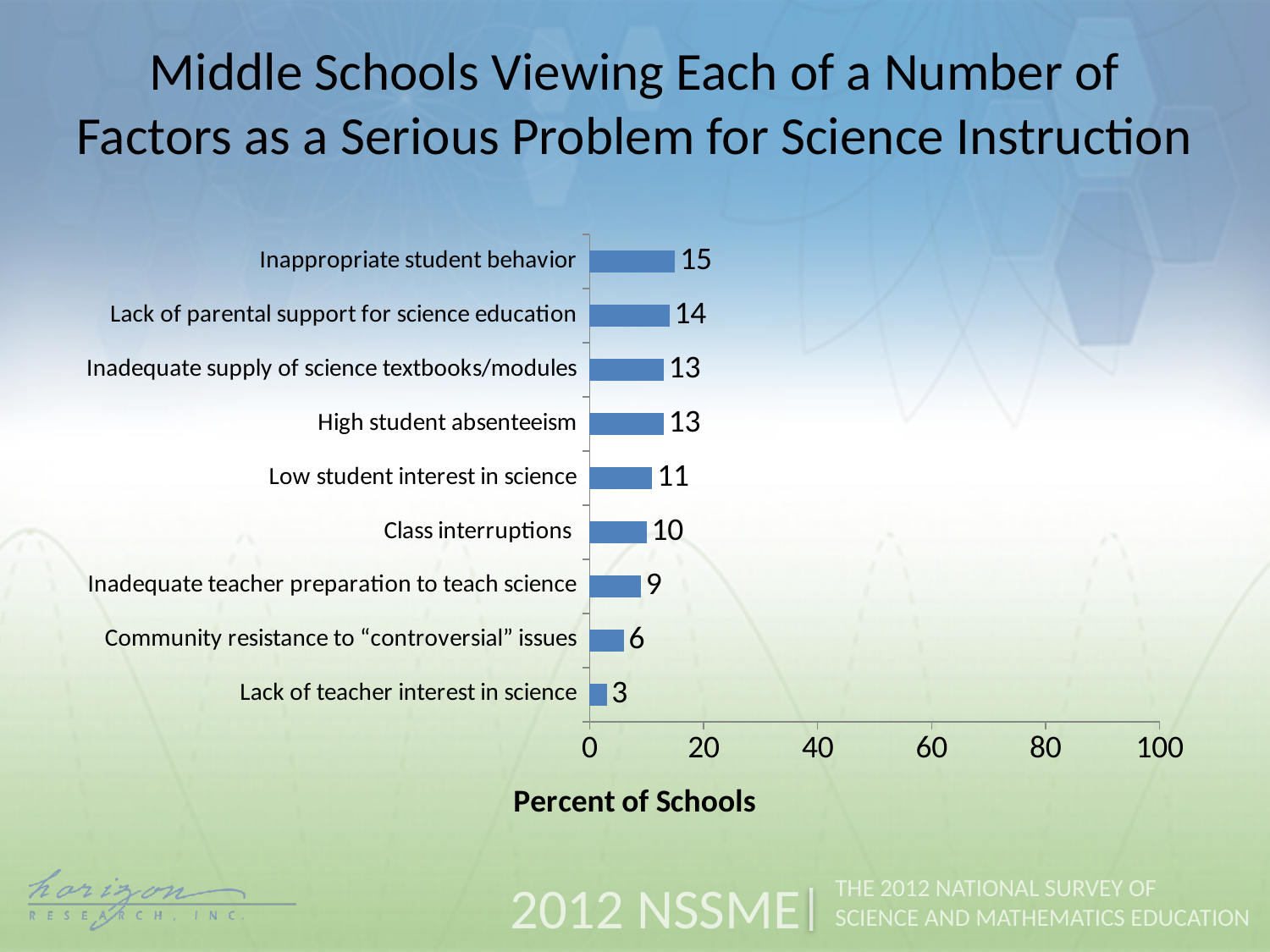

Middle Schools Viewing Each of a Number of Factors as a Serious Problem for Science Instruction

### Chart

| Category | Percent of Schools |
|---|---|
| Lack of teacher interest in science | 3.0 |
| Community resistance to “controversial” issues | 6.0 |
| Inadequate teacher preparation to teach science | 9.0 |
| Class interruptions  | 10.0 |
| Low student interest in science | 11.0 |
| High student absenteeism | 13.0 |
| Inadequate supply of science textbooks/modules | 13.0 |
| Lack of parental support for science education | 14.0 |
| Inappropriate student behavior | 15.0 |